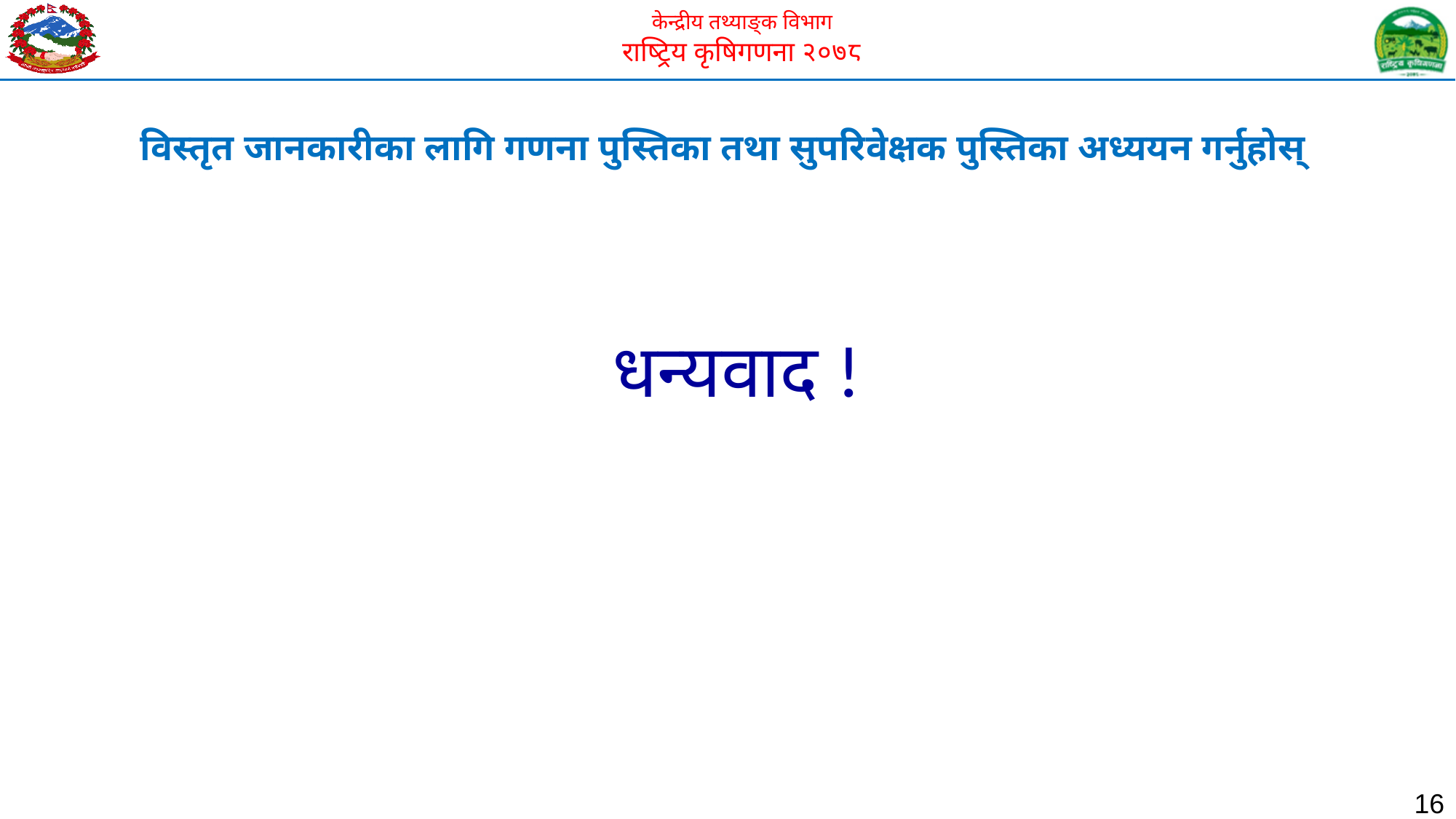

विस्तृत जानकारीका लागि गणना पुस्तिका तथा सुपरिवेक्षक पुस्तिका अध्ययन गर्नुहोस्

धन्यवाद !

16